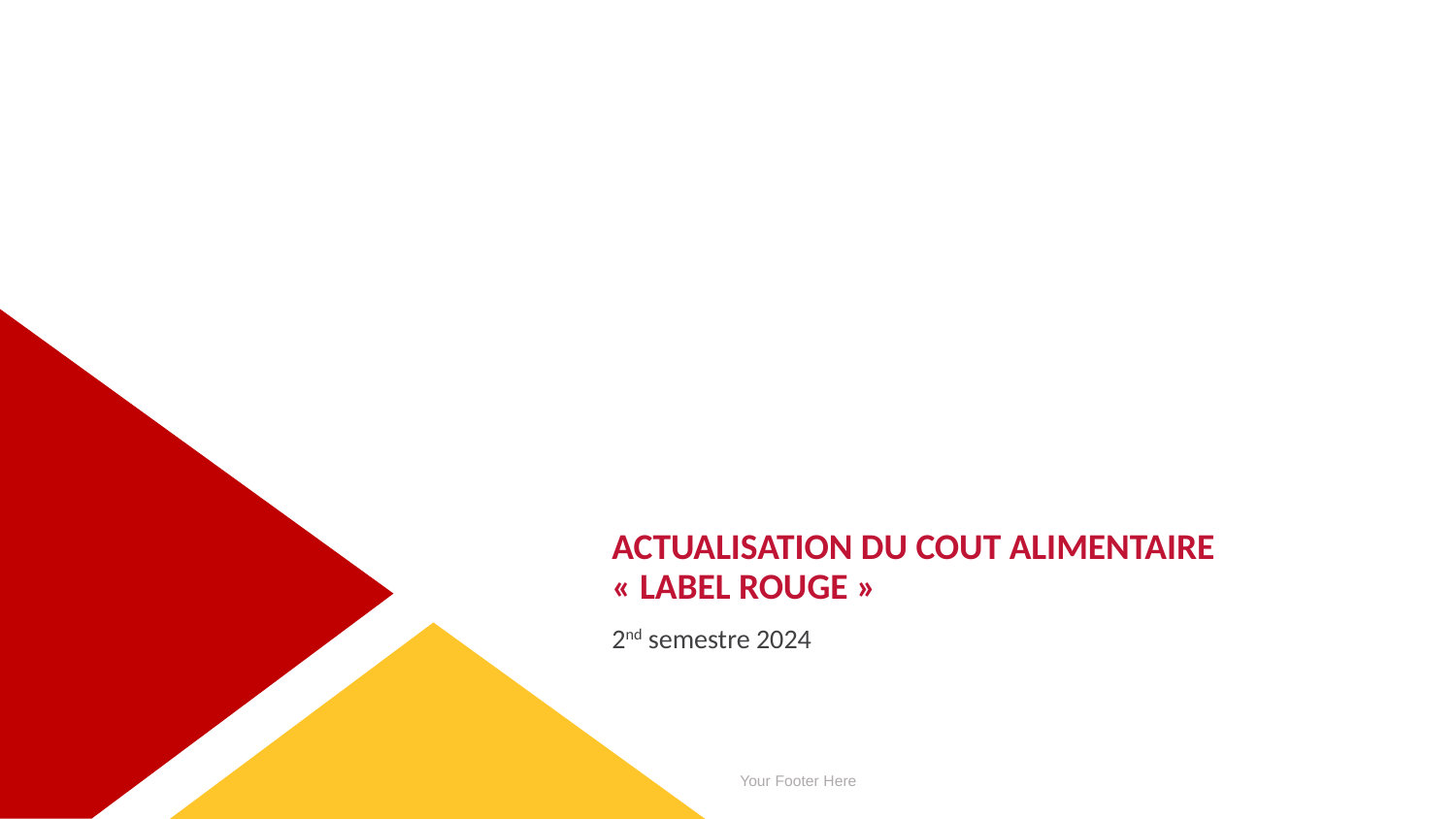

# Actualisation du cout alimentaire « Label Rouge »
2nd semestre 2024
Your Footer Here